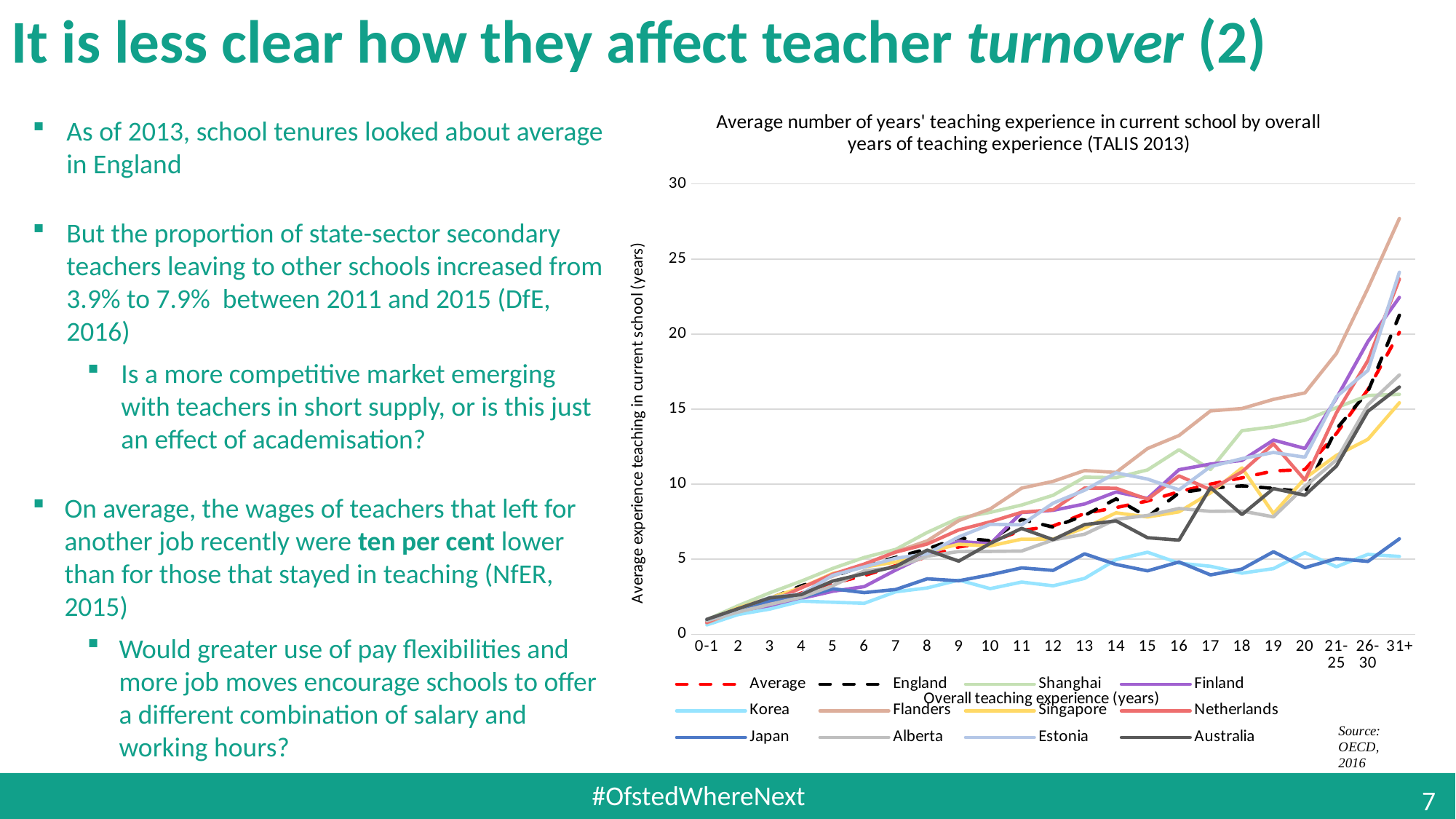

It is less clear how they affect teacher turnover (2)

### Chart:

| Category | Average | England | Shanghai | Finland | Korea | Flanders | Singapore | Netherlands | Japan | Alberta | Estonia | Australia |
|---|---|---|---|---|---|---|---|---|---|---|---|---|
|  | 0.8584587999999999 | 0.9071859 | 0.9756496 | 0.752401 | 0.6276707 | 0.7720514 | 0.9079967 | 0.7964622 | 0.9466458 | 0.9107281 | 0.9861111 | 1.0 |
|  | 1.577702575 | 1.721269 | 1.909722 | 1.485774 | 1.320762 | 1.57762 | 1.770402 | 1.698725 | 1.594235 | 1.485834 | 1.689825 | 1.711411 |
|  | 2.15918625 | 2.382189 | 2.765822 | 1.785761 | 1.682735 | 2.115568 | 2.432474 | 2.134195 | 2.23437 | 1.992362 | 2.456536 | 2.426297 |
|  | 2.7407950277777777 | 3.235114 | 3.544925 | 2.38881 | 2.212531 | 3.12416 | 3.104825 | 3.096964 | 2.452031 | 2.471621 | 2.677535 | 2.650187 |
|  | 3.3871404444444453 | 3.862772 | 4.390837 | 2.869738 | 2.138329 | 3.876437 | 4.055723 | 4.00522 | 3.033465 | 3.242514 | 3.925658 | 3.551056 |
|  | 3.916037166666666 | 4.561547 | 5.120965 | 3.176905 | 2.066612 | 4.667267 | 4.489018 | 4.68077 | 2.781169 | 4.224594 | 4.491858 | 4.040427 |
|  | 4.57521236111111 | 5.124305 | 5.654581 | 4.281563 | 2.833473 | 5.49792 | 4.810066 | 5.473588 | 2.98417 | 4.462473 | 5.064249 | 4.5248 |
|  | 5.1509372777777775 | 5.689172 | 6.784177 | 5.302912 | 3.08877 | 6.2229 | 5.491888 | 6.014991 | 3.697462 | 5.205837 | 5.369582 | 5.60997 |
|  | 5.821656472222223 | 6.420661 | 7.740339 | 6.191377 | 3.615819 | 7.576302 | 5.998325 | 6.953041 | 3.566801 | 5.512377 | 6.488925 | 4.874563 |
|  | 6.1428098333333345 | 6.240316 | 8.121487 | 6.030622 | 3.042231 | 8.35271 | 5.89111 | 7.490253 | 3.965795 | 5.523044 | 7.32694 | 6.055367 |
|  | 6.916601055555556 | 7.647926 | 8.610153 | 8.112817 | 3.480687 | 9.736022 | 6.338964 | 8.126722 | 4.425488 | 5.547618 | 7.295767 | 7.054511 |
|  | 7.214725277777778 | 7.142782 | 9.26131 | 8.261662 | 3.232149 | 10.19158 | 6.342821 | 8.297119 | 4.259357 | 6.284902 | 8.738061 | 6.301576 |
|  | 8.048040555555554 | 7.920258 | 10.46765 | 8.680606 | 3.72346 | 10.90801 | 7.085599 | 9.74278 | 5.363416 | 6.668783 | 9.598174 | 7.308086 |
|  | 8.44151988888889 | 9.021006 | 10.43567 | 9.483076 | 4.975093 | 10.78444 | 8.091548 | 9.730467 | 4.655867 | 7.66303 | 10.7588 | 7.551825 |
|  | 8.88109113888889 | 7.819888 | 10.95124 | 9.051926 | 5.467694 | 12.37353 | 7.816332 | 8.996354 | 4.227701 | 7.918577 | 10.34022 | 6.43641 |
|  | 9.501386250000001 | 9.420155 | 12.29385 | 10.96524 | 4.741588 | 13.24365 | 8.158123 | 10.55227 | 4.820978 | 8.38349 | 9.625489 | 6.271286 |
|  | 10.005500333333334 | 9.733557 | 10.97893 | 11.34069 | 4.534402 | 14.88227 | 9.426463 | 9.638006 | 3.960058 | 8.193949 | 11.17378 | 9.782941 |
|  | 10.424122638888889 | 9.887396 | 13.56405 | 11.58173 | 4.073024 | 15.0407 | 11.08123 | 10.82204 | 4.347416 | 8.215052 | 11.70237 | 7.975369 |
|  | 10.885565694444443 | 9.721551 | 13.82292 | 12.93919 | 4.377523 | 15.65117 | 8.038961 | 12.68804 | 5.500934 | 7.822814 | 12.11375 | 9.709976 |
|  | 10.973935833333332 | 9.479603 | 14.25963 | 12.37889 | 5.440162 | 16.0784 | 10.39227 | 10.27556 | 4.4391 | 9.851856 | 11.79647 | 9.265236 |
|  | 13.377342527777778 | 13.67977 | 15.09561 | 15.73082 | 4.500658 | 18.70531 | 11.92127 | 14.74921 | 5.043262 | 11.61701 | 15.82862 | 11.20774 |
|  | 16.299990166666667 | 16.16683 | 15.90916 | 19.50138 | 5.325408 | 23.04203 | 12.98585 | 18.23534 | 4.855958 | 15.28305 | 17.57838 | 14.85205 |
|  | 20.10907427777778 | 21.25608 | 15.9808 | 22.43808 | 5.187878 | 27.69545 | 15.41923 | 23.65607 | 6.364176 | 17.26892 | 24.1153 | 16.47305 |
As of 2013, school tenures looked about average in England
But the proportion of state-sector secondary teachers leaving to other schools increased from 3.9% to 7.9%  between 2011 and 2015 (DfE, 2016)
Is a more competitive market emerging with teachers in short supply, or is this just an effect of academisation?
On average, the wages of teachers that left for another job recently were ten per cent lower than for those that stayed in teaching (NfER, 2015)
Would greater use of pay flexibilities and more job moves encourage schools to offer a different combination of salary and working hours?

#OfstedWhereNext
7